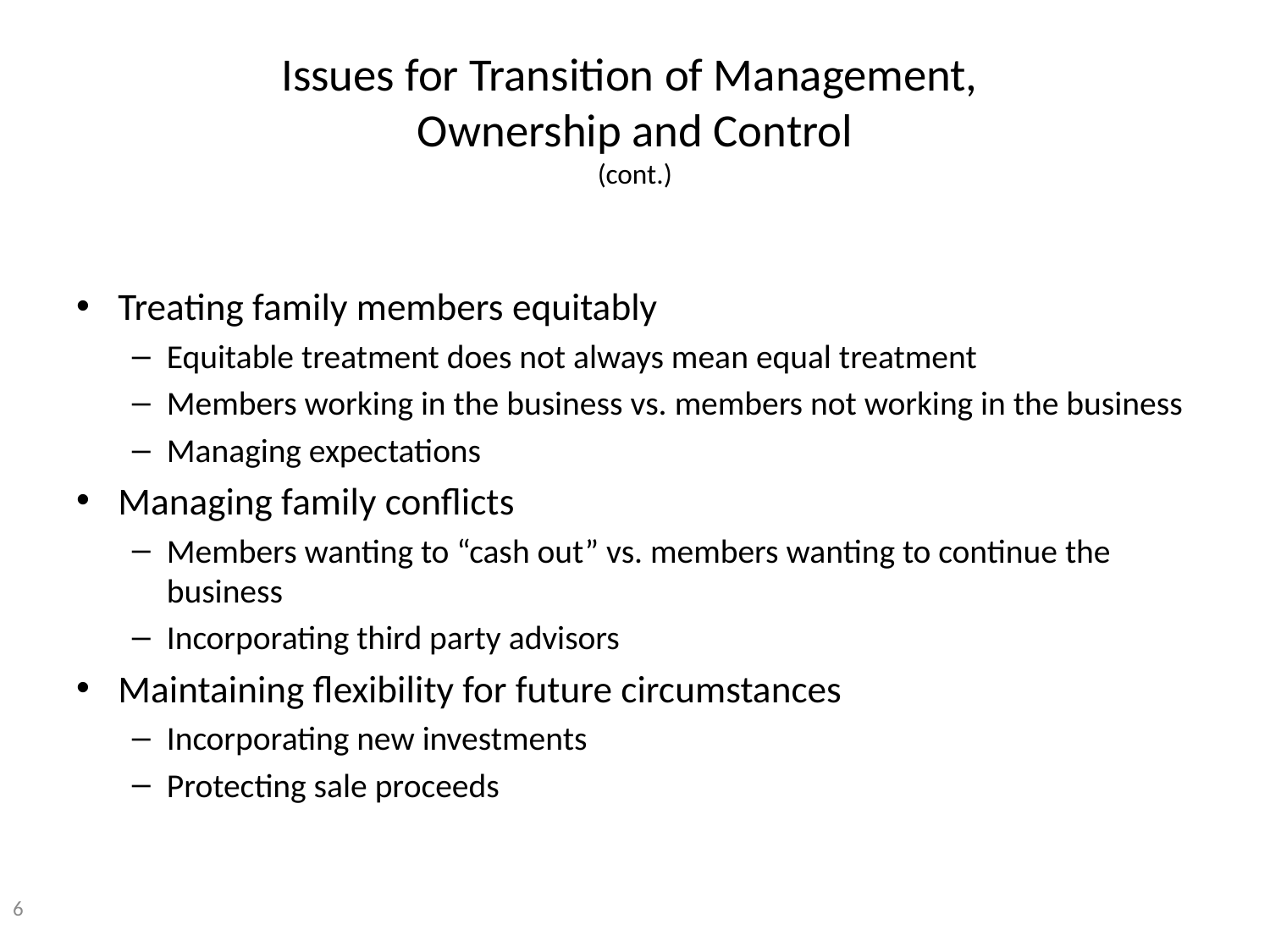

# Issues for Transition of Management, Ownership and Control (cont.)

Treating family members equitably
Equitable treatment does not always mean equal treatment
Members working in the business vs. members not working in the business
Managing expectations
Managing family conflicts
Members wanting to “cash out” vs. members wanting to continue the business
Incorporating third party advisors
Maintaining flexibility for future circumstances
Incorporating new investments
Protecting sale proceeds
6